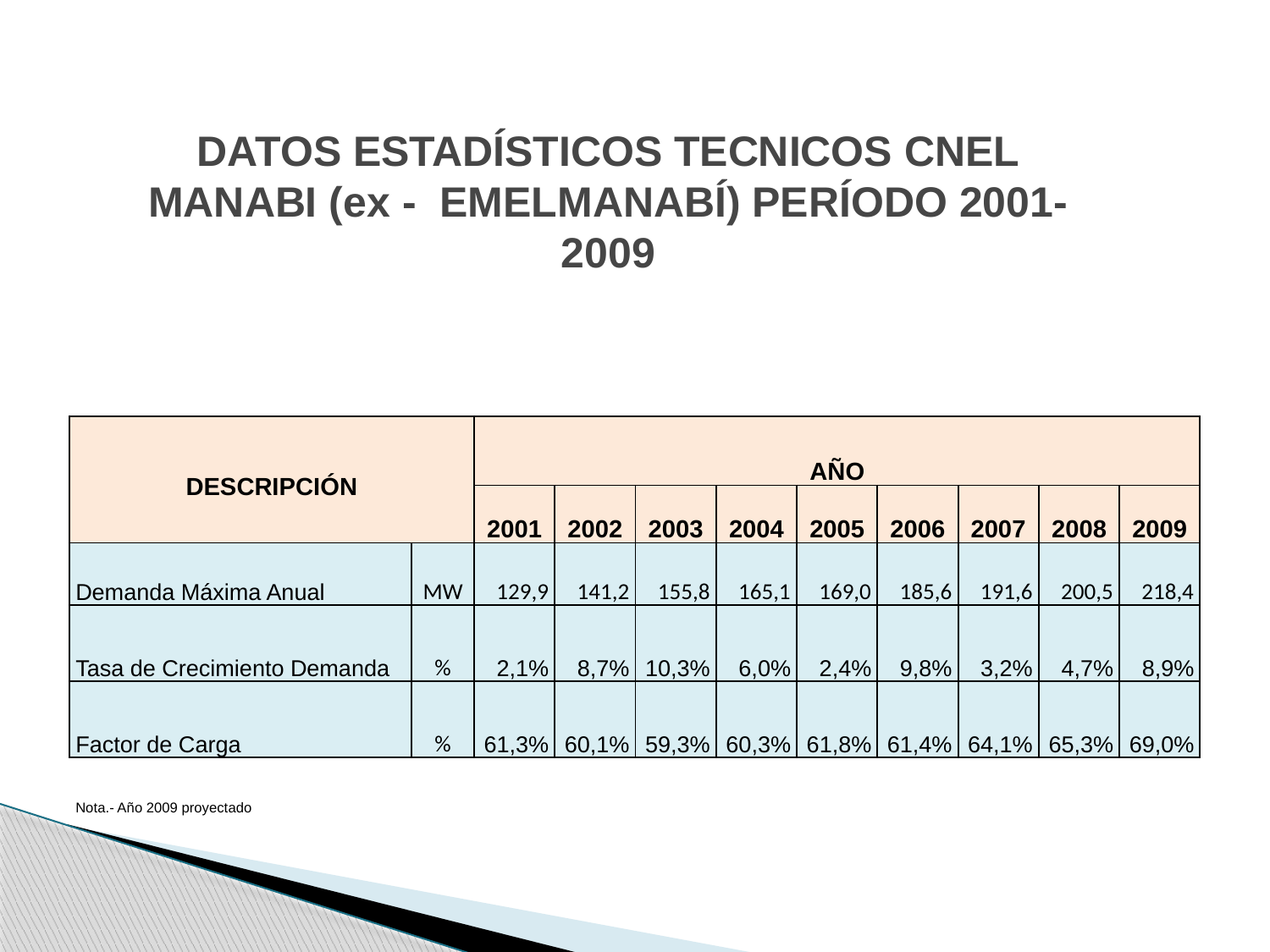

# DATOS ESTADÍSTICOS TECNICOS CNEL MANABI (ex -  EMELMANABÍ) PERÍODO 2001-2009

| DESCRIPCIÓN |  | AÑO |  |  |  |  |  |  |  |  |
| --- | --- | --- | --- | --- | --- | --- | --- | --- | --- | --- |
|  |  | 2001 | 2002 | 2003 | 2004 | 2005 | 2006 | 2007 | 2008 | 2009 |
| Demanda Máxima Anual | MW | 129,9 | 141,2 | 155,8 | 165,1 | 169,0 | 185,6 | 191,6 | 200,5 | 218,4 |
| Tasa de Crecimiento Demanda | % | 2,1% | 8,7% | 10,3% | 6,0% | 2,4% | 9,8% | 3,2% | 4,7% | 8,9% |
| Factor de Carga | % | 61,3% | 60,1% | 59,3% | 60,3% | 61,8% | 61,4% | 64,1% | 65,3% | 69,0% |
| Nota.- Año 2009 proyectado |  |  |  |  |  |  |  |  |  |  |